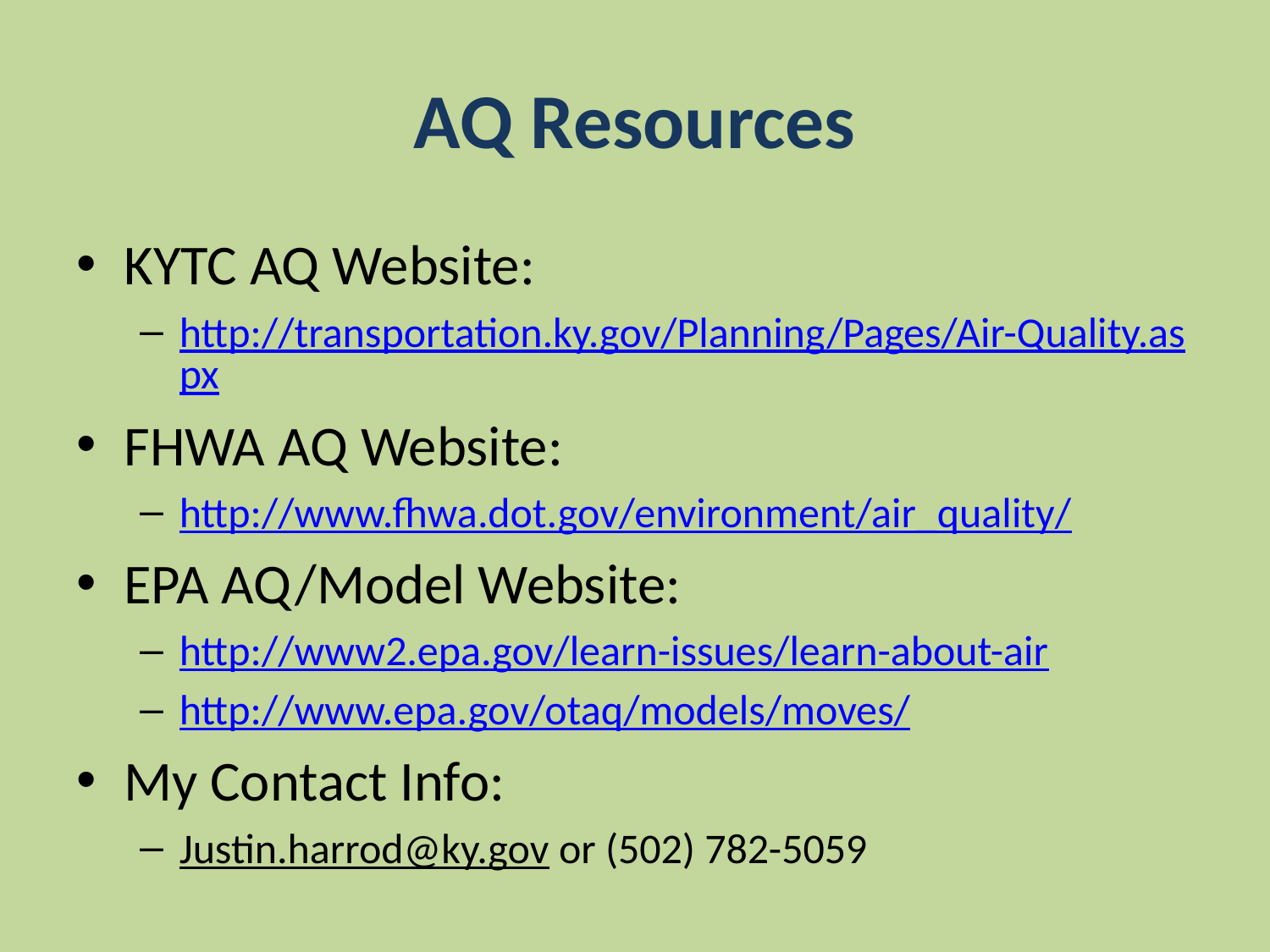

# AQ Resources
KYTC AQ Website:
http://transportation.ky.gov/Planning/Pages/Air-Quality.aspx
FHWA AQ Website:
http://www.fhwa.dot.gov/environment/air_quality/
EPA AQ/Model Website:
http://www2.epa.gov/learn-issues/learn-about-air
http://www.epa.gov/otaq/models/moves/
My Contact Info:
Justin.harrod@ky.gov or (502) 782-5059